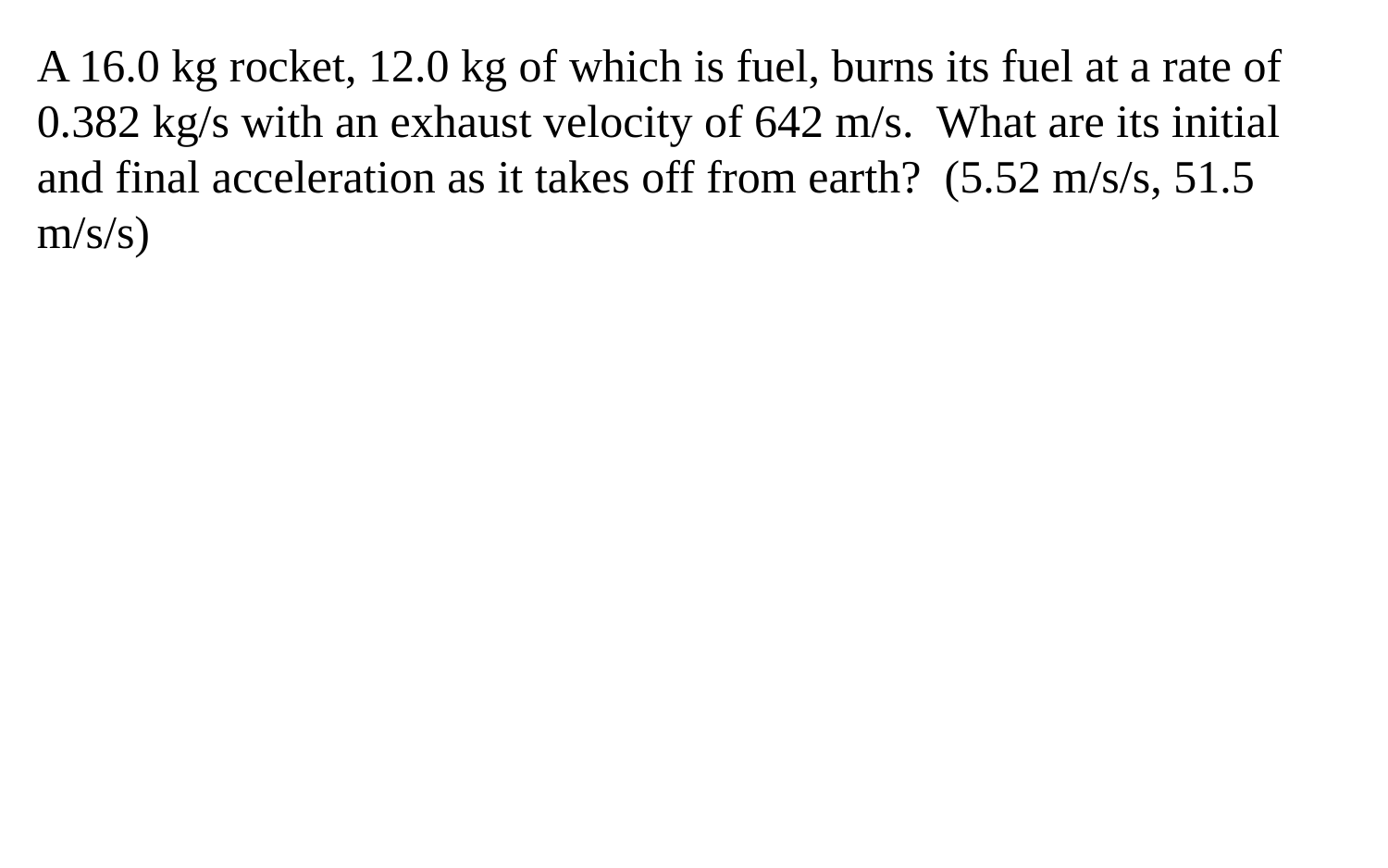

A 16.0 kg rocket, 12.0 kg of which is fuel, burns its fuel at a rate of 0.382 kg/s with an exhaust velocity of 642 m/s.  What are its initial and final acceleration as it takes off from earth?  (5.52 m/s/s, 51.5 m/s/s)